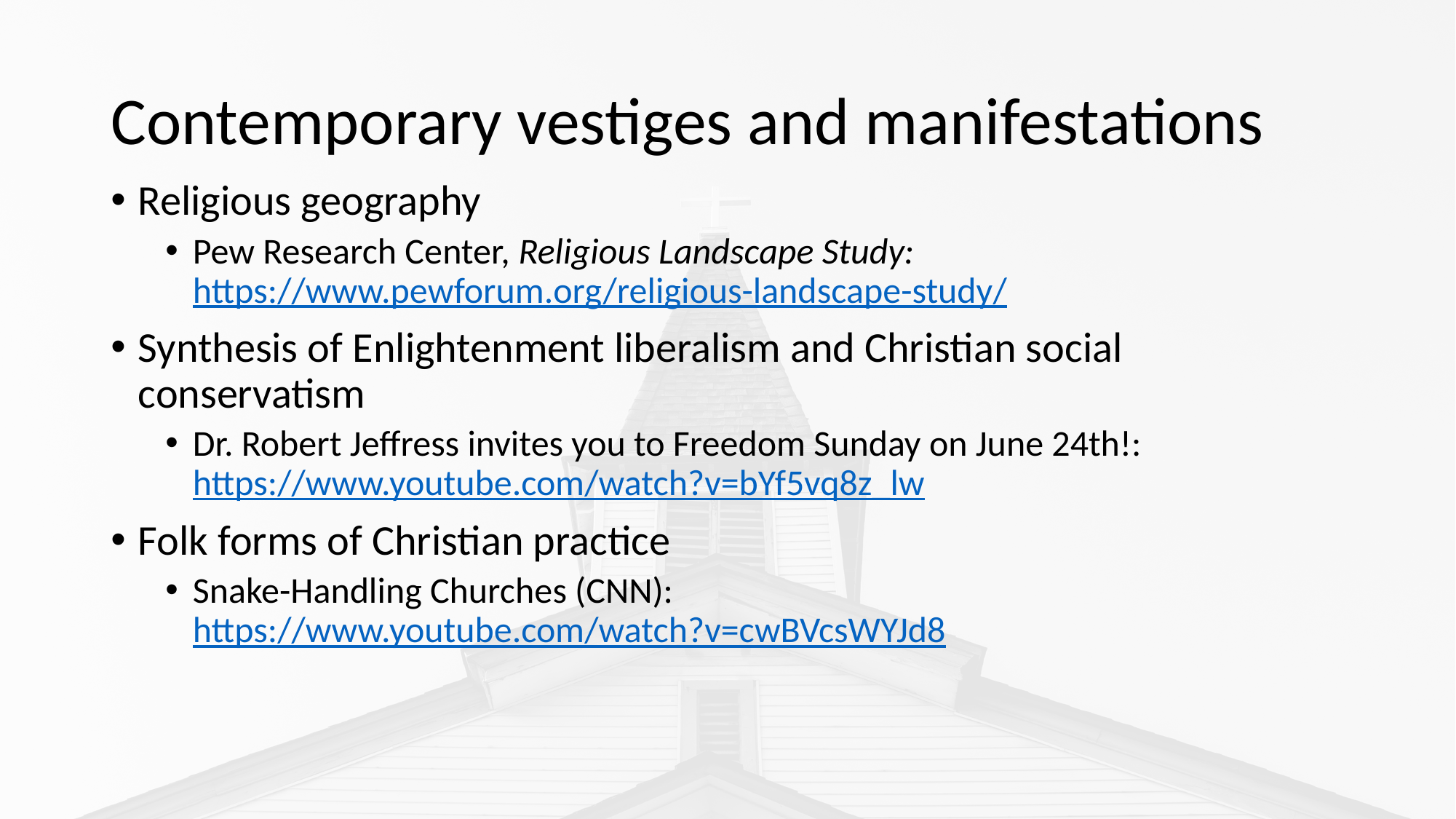

# Contemporary vestiges and manifestations
Religious geography
Pew Research Center, Religious Landscape Study:  https://www.pewforum.org/religious-landscape-study/
Synthesis of Enlightenment liberalism and Christian social conservatism
Dr. Robert Jeffress invites you to Freedom Sunday on June 24th!: https://www.youtube.com/watch?v=bYf5vq8z_lw
Folk forms of Christian practice
Snake-Handling Churches (CNN): https://www.youtube.com/watch?v=cwBVcsWYJd8